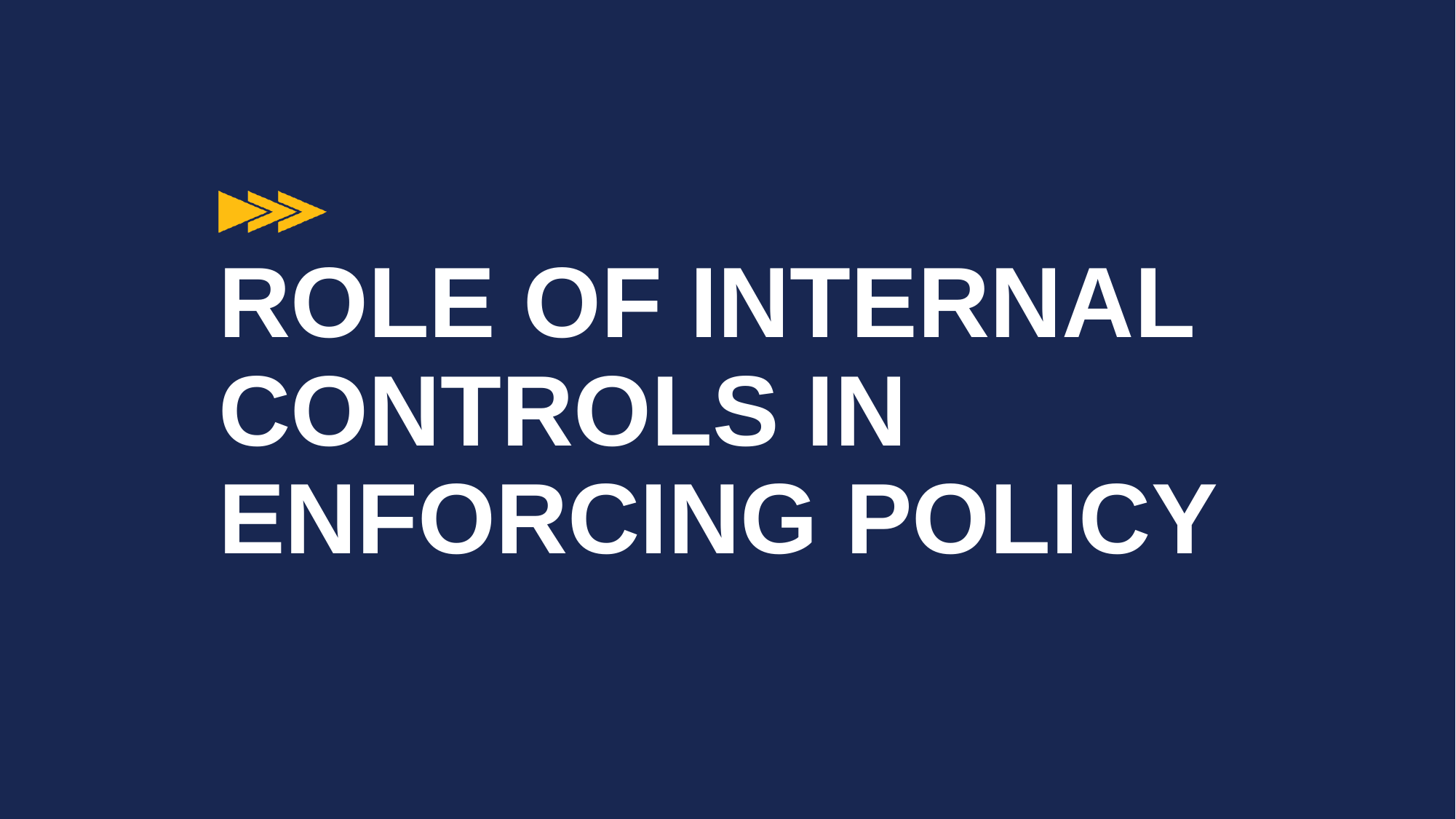

# Role of Internal Controls in Enforcing Policy